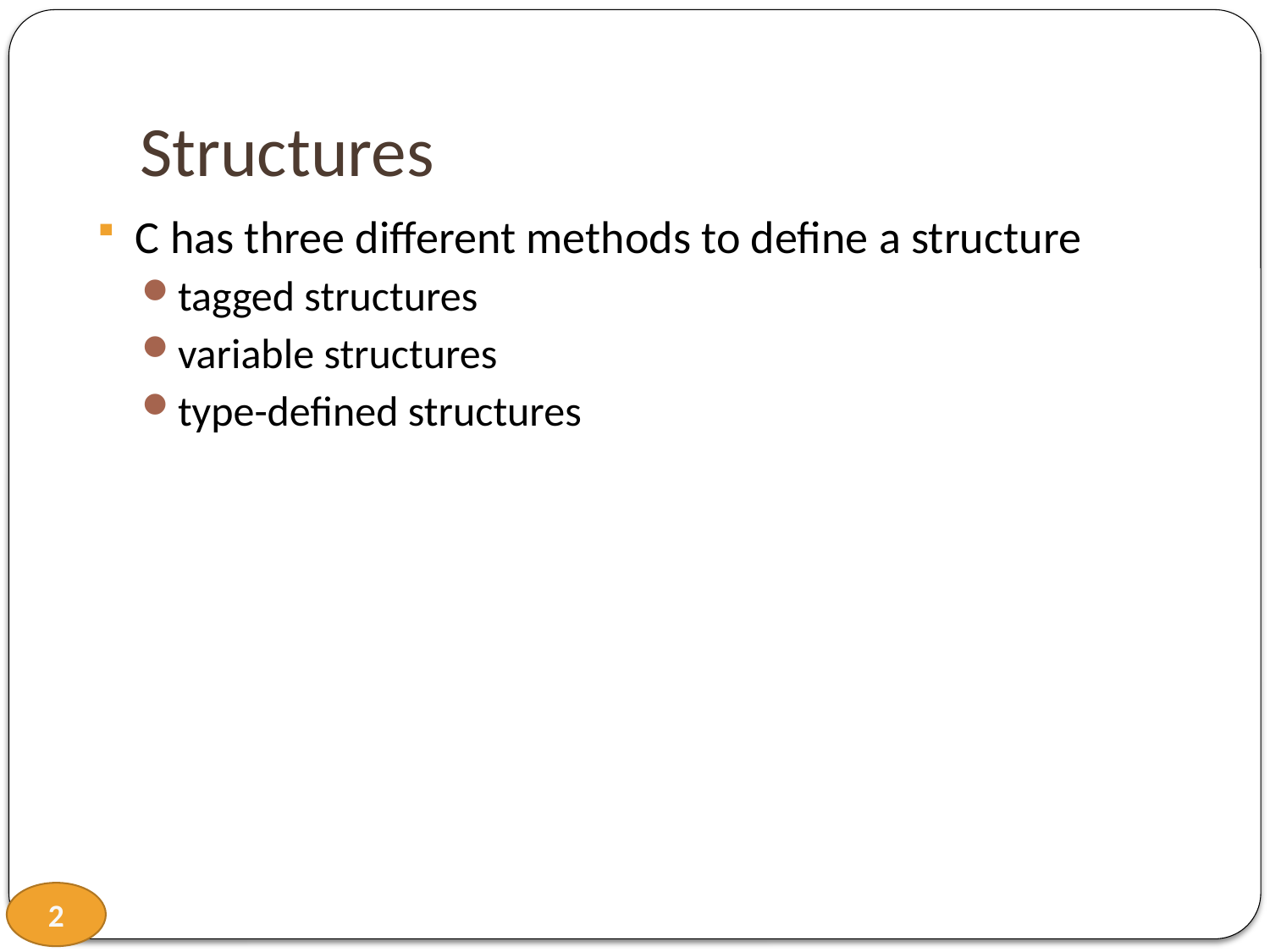

# Structures
C has three different methods to define a structure
tagged structures
variable structures
type-defined structures